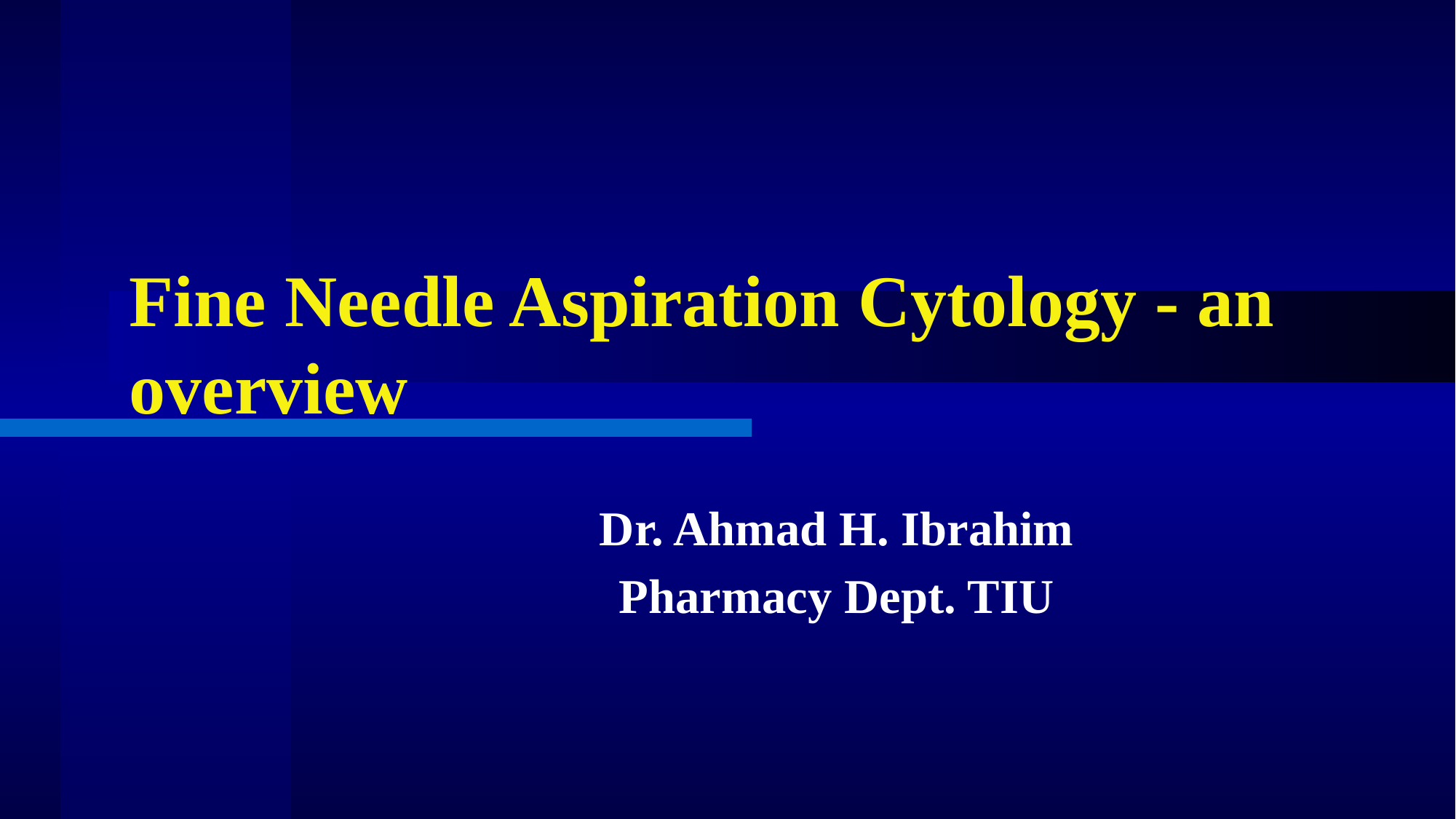

# Fine Needle Aspiration Cytology - an overview
Dr. Ahmad H. Ibrahim
Pharmacy Dept. TIU